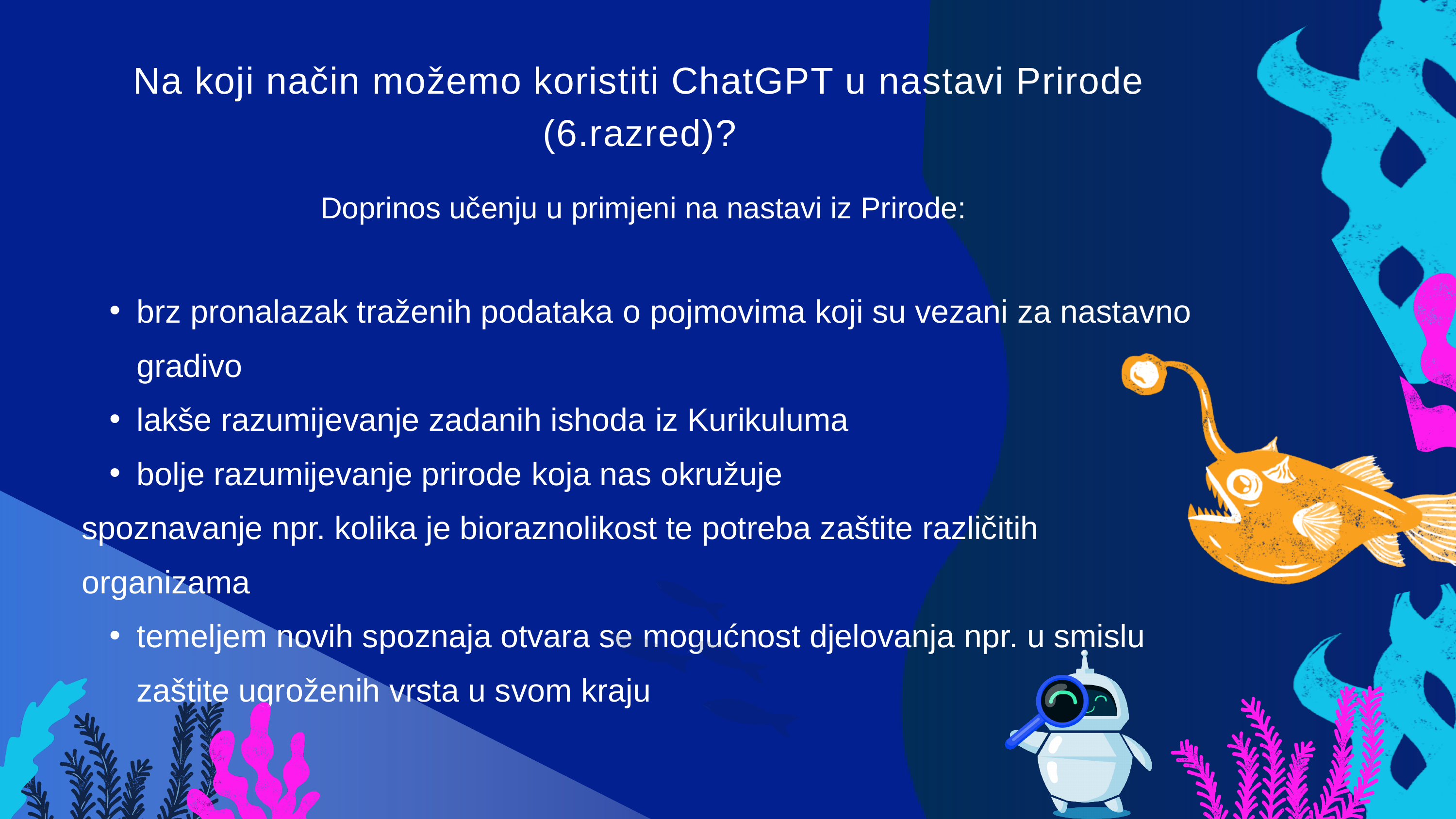

Na koji način možemo koristiti ChatGPT u nastavi Prirode (6.razred)?
Doprinos učenju u primjeni na nastavi iz Prirode:

brz pronalazak traženih podataka o pojmovima koji su vezani za nastavno gradivo
lakše razumijevanje zadanih ishoda iz Kurikuluma
bolje razumijevanje prirode koja nas okružuje
spoznavanje npr. kolika je bioraznolikost te potreba zaštite različitih organizama
temeljem novih spoznaja otvara se mogućnost djelovanja npr. u smislu zaštite ugroženih vrsta u svom kraju